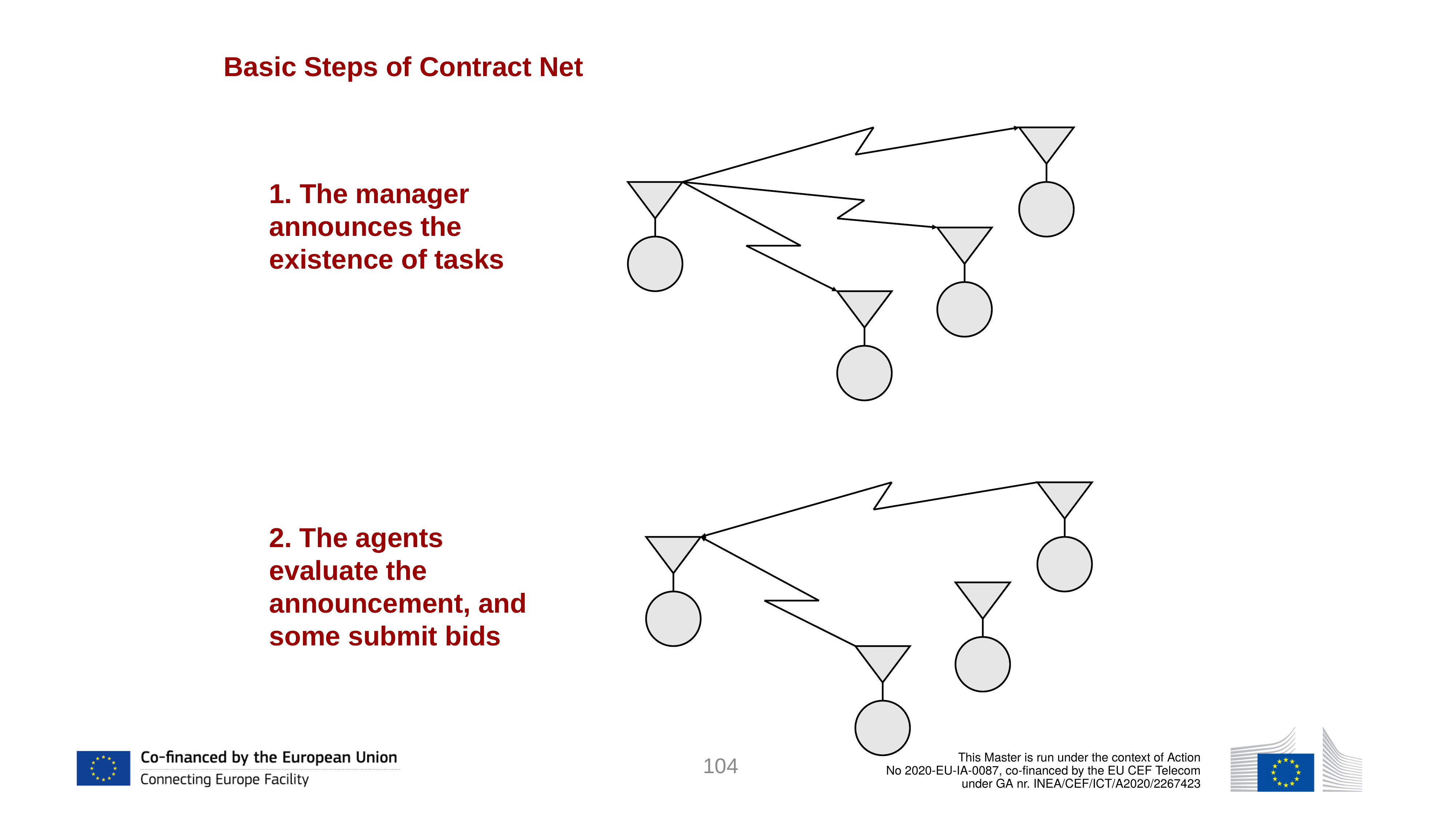

Basic Steps of Contract Net

1. The manager announces the existence of tasks

2. The agents evaluate the announcement, and some submit bids

104